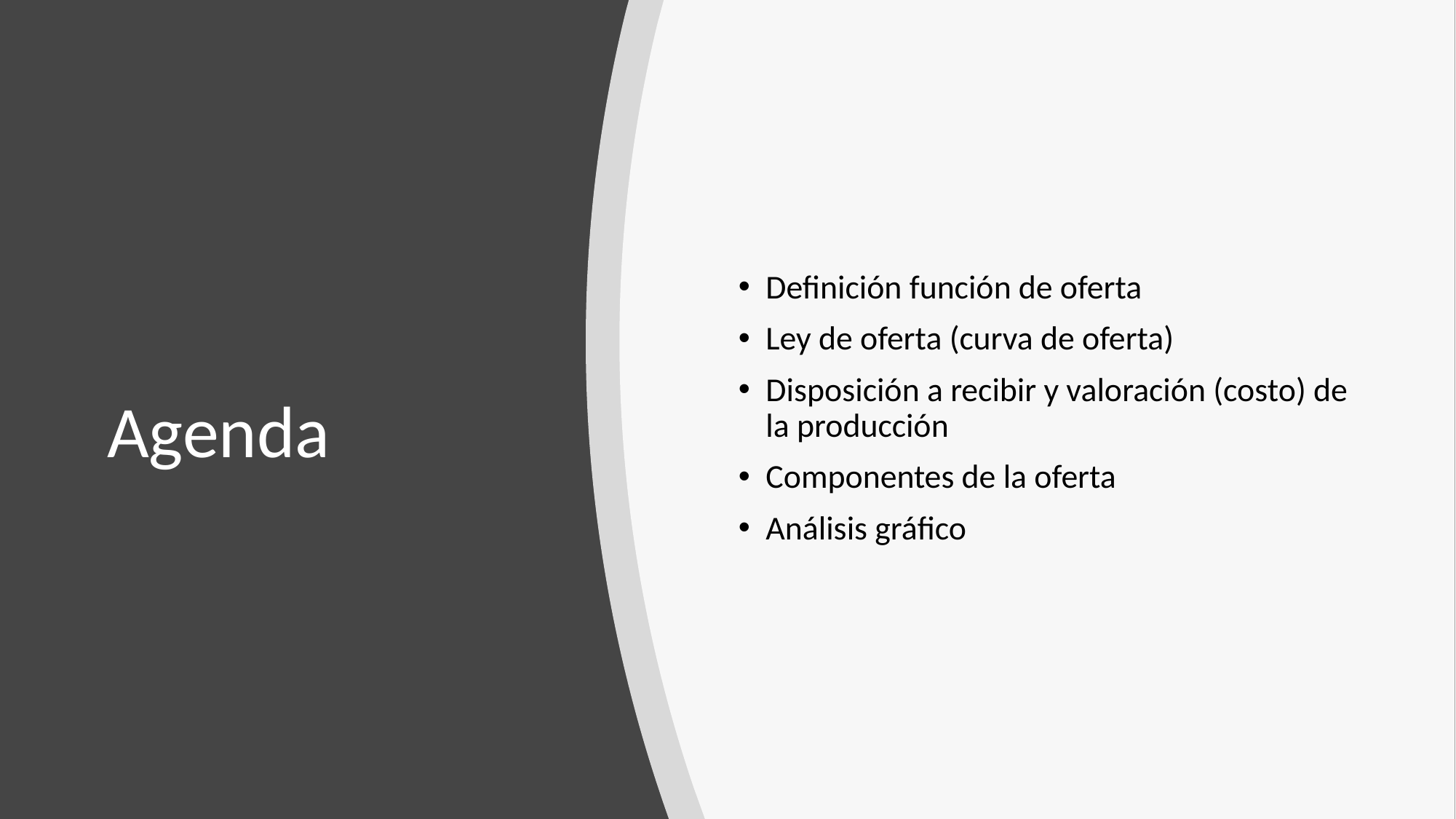

Definición función de oferta
Ley de oferta (curva de oferta)
Disposición a recibir y valoración (costo) de la producción
Componentes de la oferta
Análisis gráfico

# Agenda